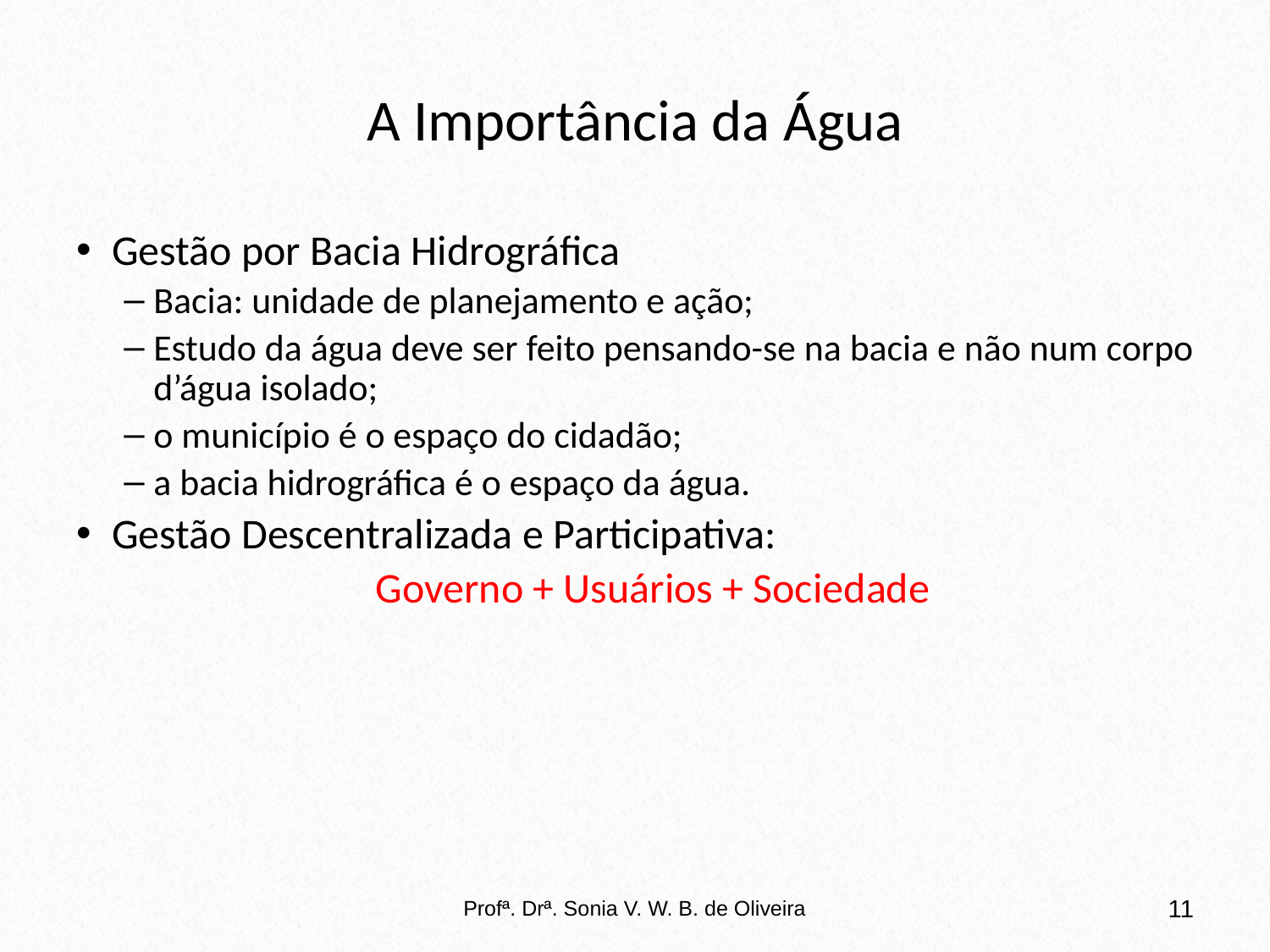

# A Importância da Água
Gestão por Bacia Hidrográfica
Bacia: unidade de planejamento e ação;
Estudo da água deve ser feito pensando-se na bacia e não num corpo d’água isolado;
o município é o espaço do cidadão;
a bacia hidrográfica é o espaço da água.
Gestão Descentralizada e Participativa:
	Governo + Usuários + Sociedade

Profª. Drª. Sonia V. W. B. de Oliveira
11